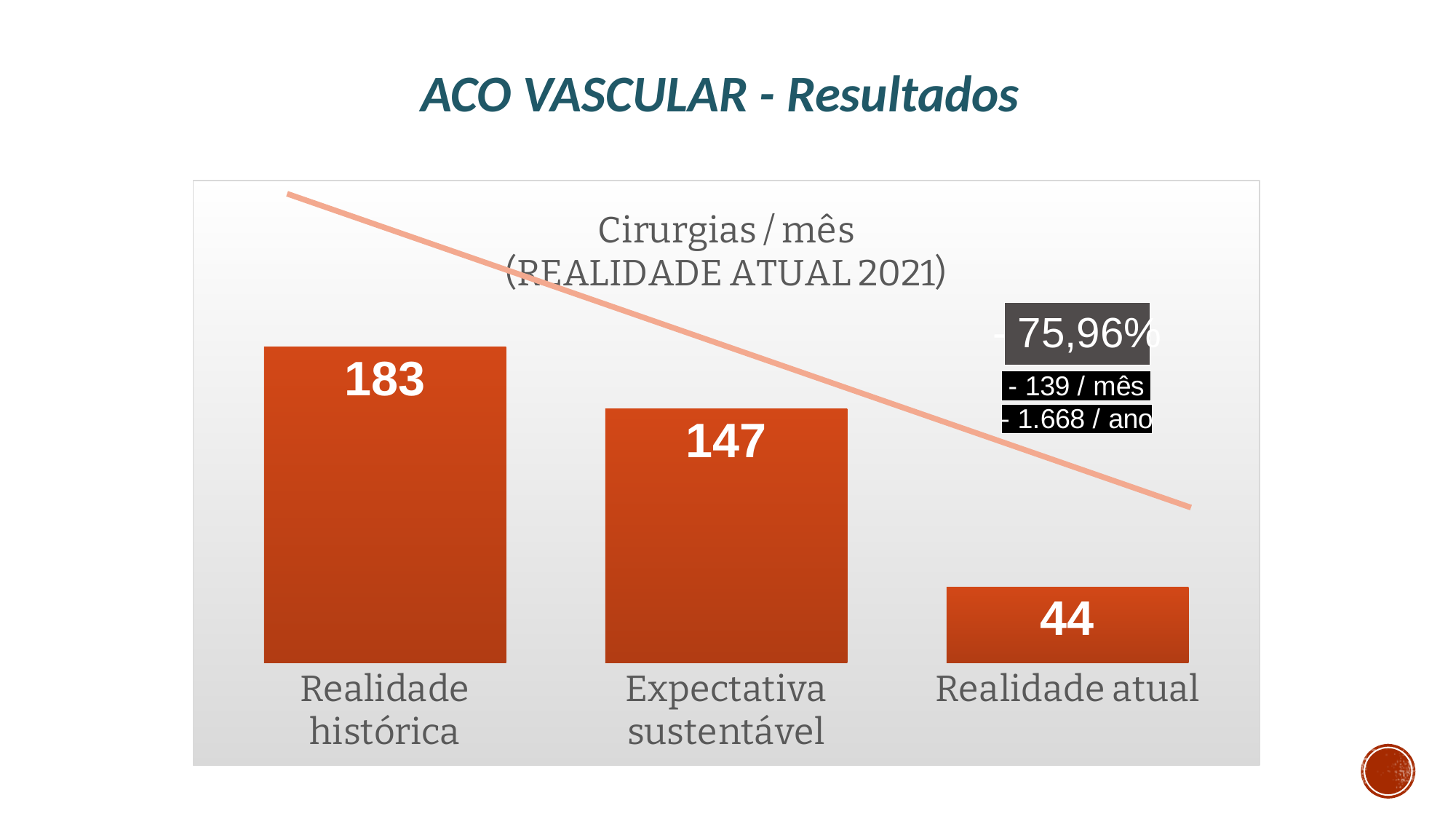

# Variação da frequência
ACO VASCULAR - Resultados

### Chart: Cirurgias / mês
(REALIDADE ATUAL 2021)

| Category | Cirurgias / mês |
|---|---|
| Realidade histórica | 183.0 |
| Expectativa sustentável | 147.0 |
| Realidade atual | 44.0 |